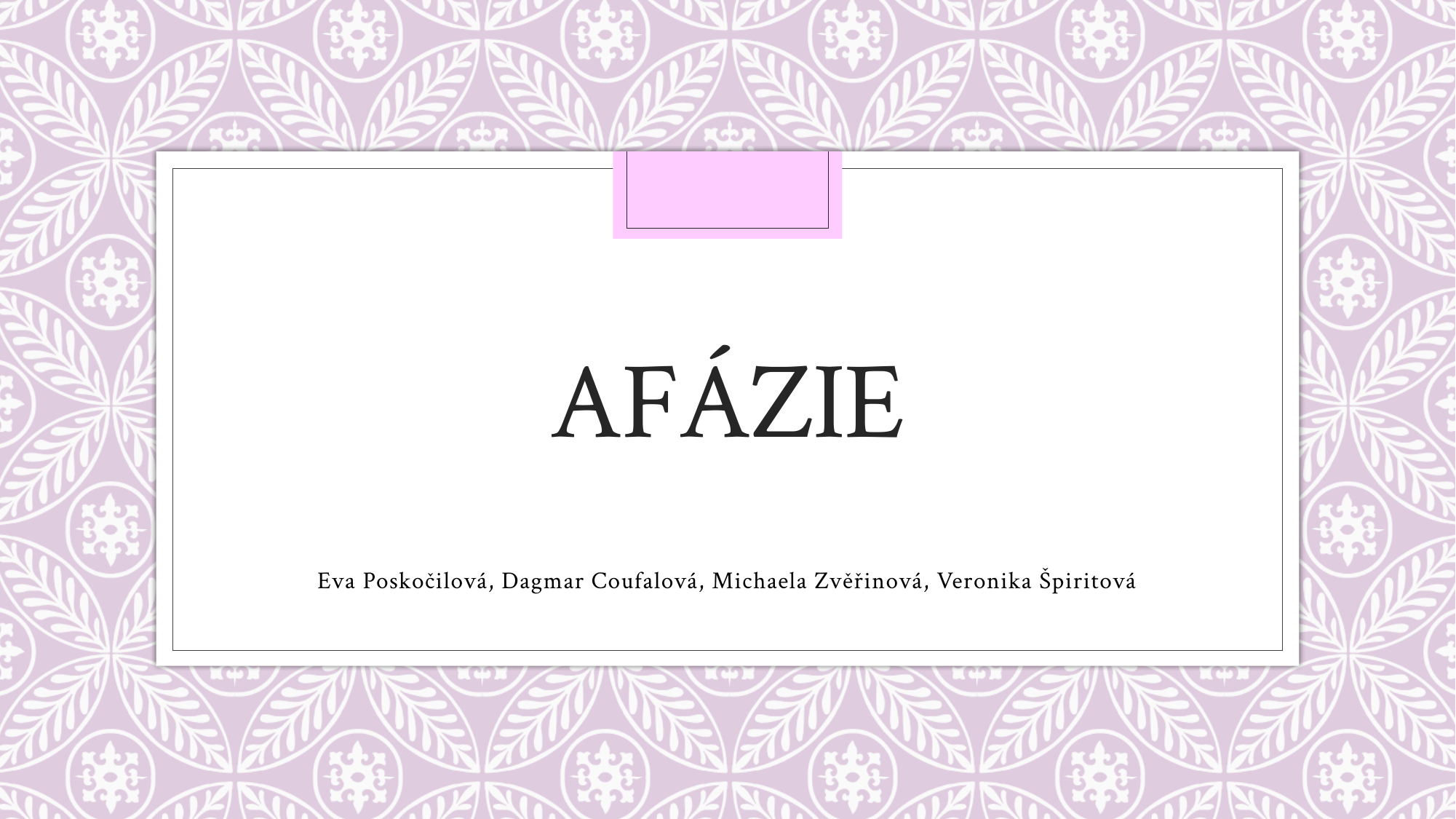

# AFÁZIE
Eva Poskočilová, Dagmar Coufalová, Michaela Zvěřinová, Veronika Špiritová